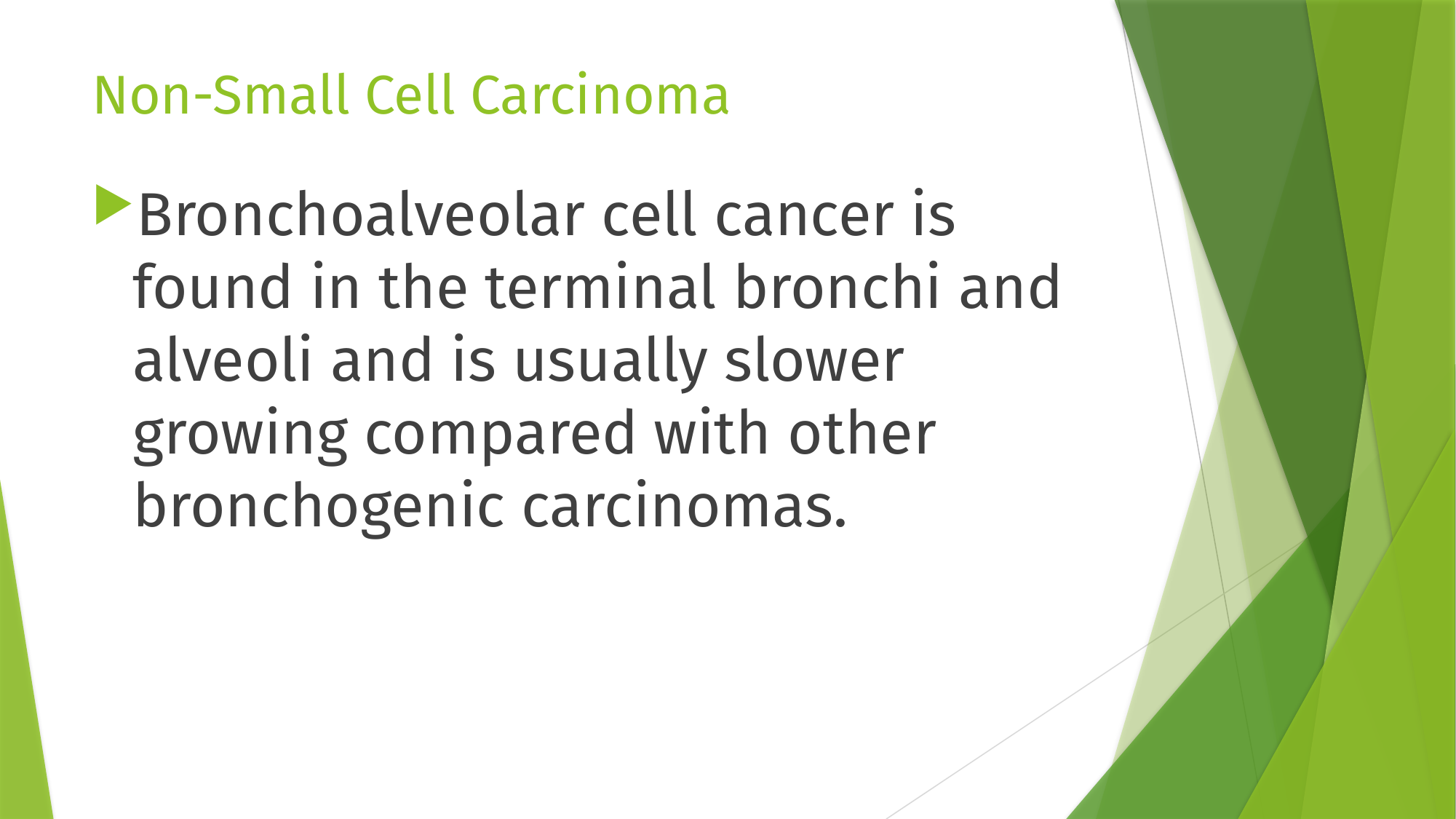

# Non-Small Cell Carcinoma
Bronchoalveolar cell cancer is found in the terminal bronchi and alveoli and is usually slower growing compared with other bronchogenic carcinomas.